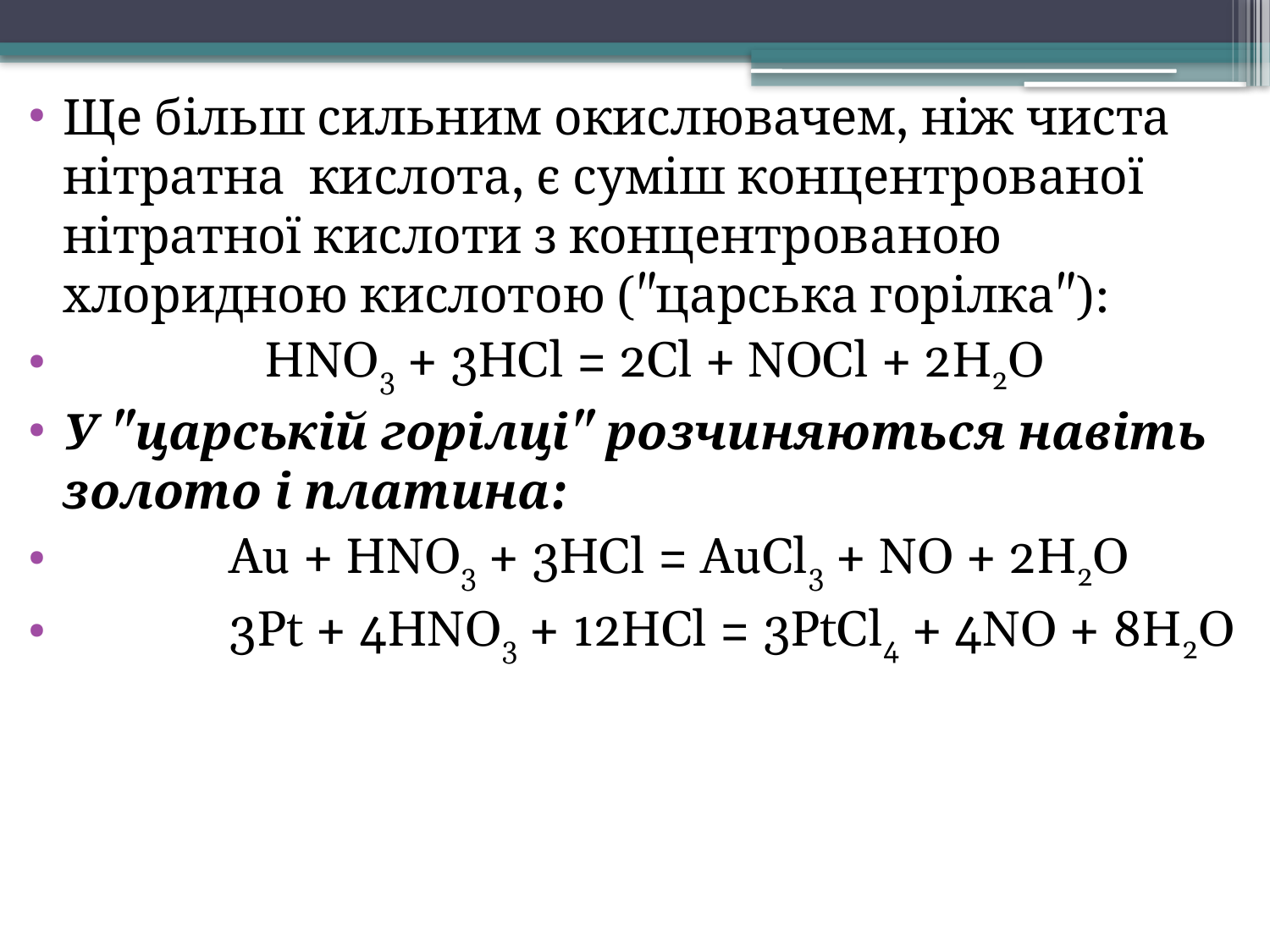

Ще більш сильним окислювачем, ніж чиста нітратна  кислота, є суміш концентрованої нітратної кислоти з концентрованою хлоридною кислотою ("царська горілка"):
                 HNO3 + 3HCl = 2Cl + NOCl + 2H2O
У "царській горілці" розчиняються навіть золото і платина:
              Au + HNO3 + 3HCl = AuCl3 + NO + 2H2O
              3Pt + 4HNO3 + 12HCl = 3PtCl4 + 4NO + 8H2O